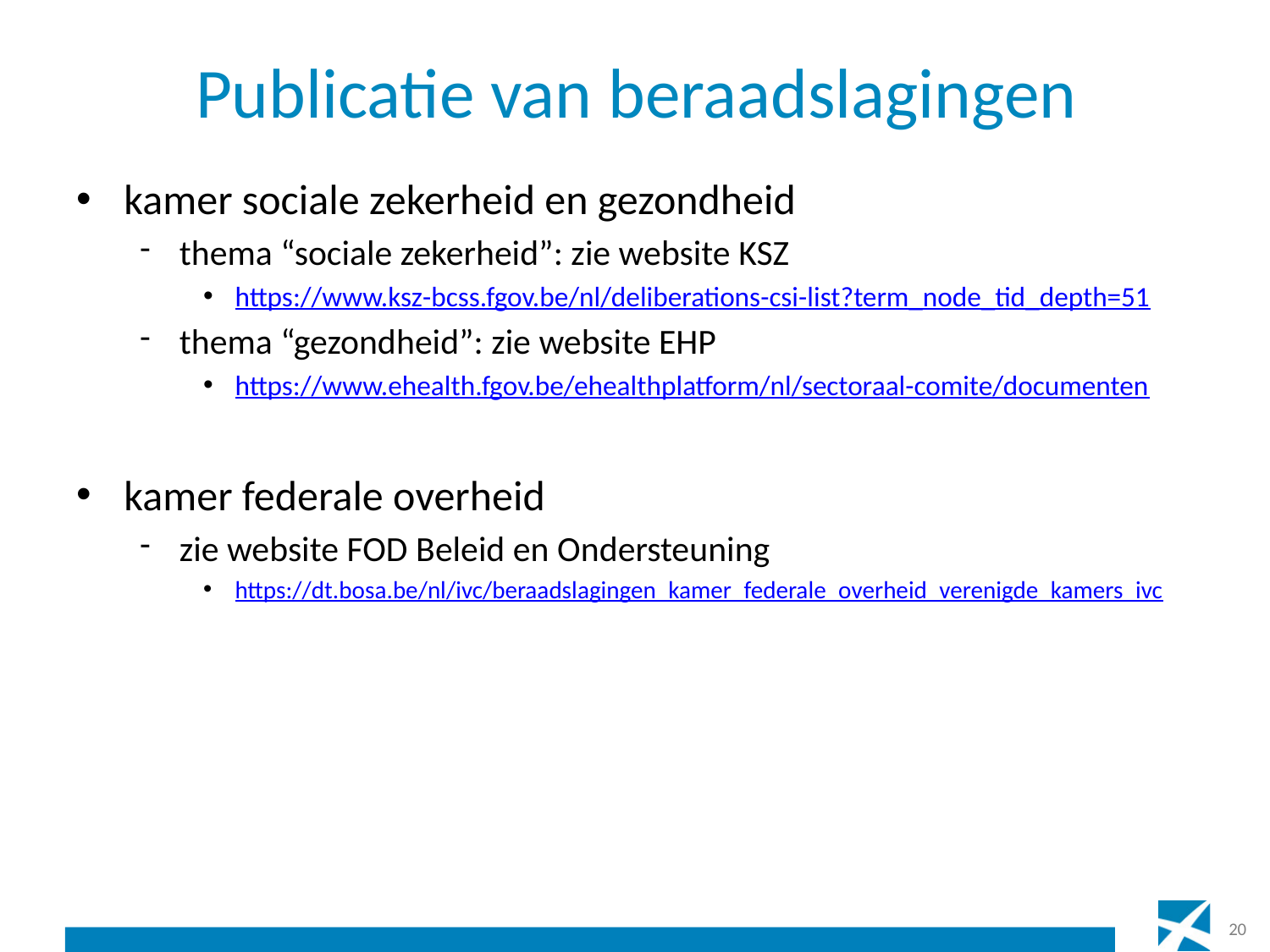

# Publicatie van beraadslagingen
kamer sociale zekerheid en gezondheid
thema “sociale zekerheid”: zie website KSZ
https://www.ksz-bcss.fgov.be/nl/deliberations-csi-list?term_node_tid_depth=51
thema “gezondheid”: zie website EHP
https://www.ehealth.fgov.be/ehealthplatform/nl/sectoraal-comite/documenten

kamer federale overheid
zie website FOD Beleid en Ondersteuning
https://dt.bosa.be/nl/ivc/beraadslagingen_kamer_federale_overheid_verenigde_kamers_ivc
20